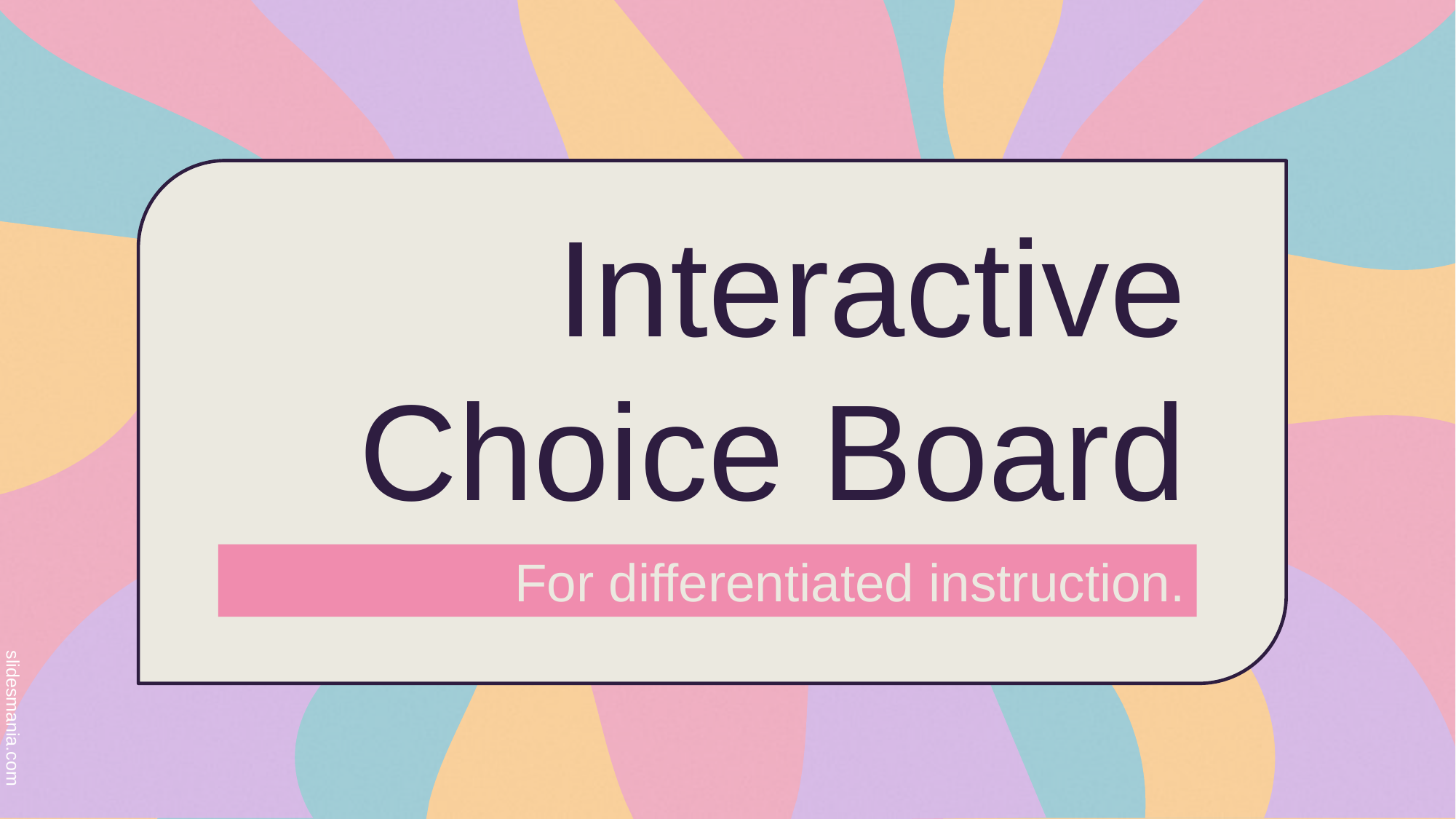

# Interactive Choice Board
For differentiated instruction.